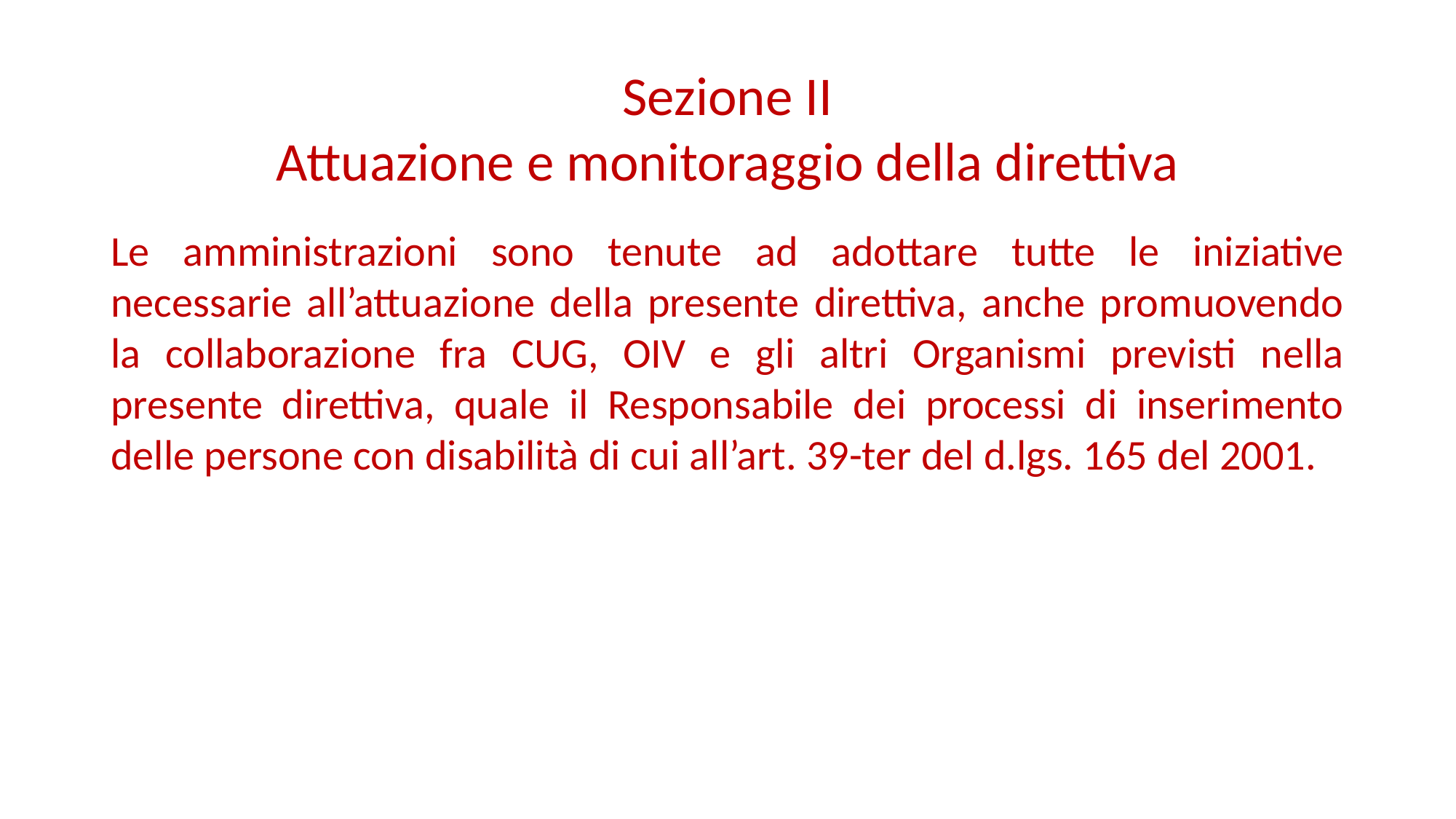

# Sezione II Attuazione e monitoraggio della direttiva
Le amministrazioni sono tenute ad adottare tutte le iniziative necessarie all’attuazione della presente direttiva, anche promuovendo la collaborazione fra CUG, OIV e gli altri Organismi previsti nella presente direttiva, quale il Responsabile dei processi di inserimento delle persone con disabilità di cui all’art. 39-ter del d.lgs. 165 del 2001.